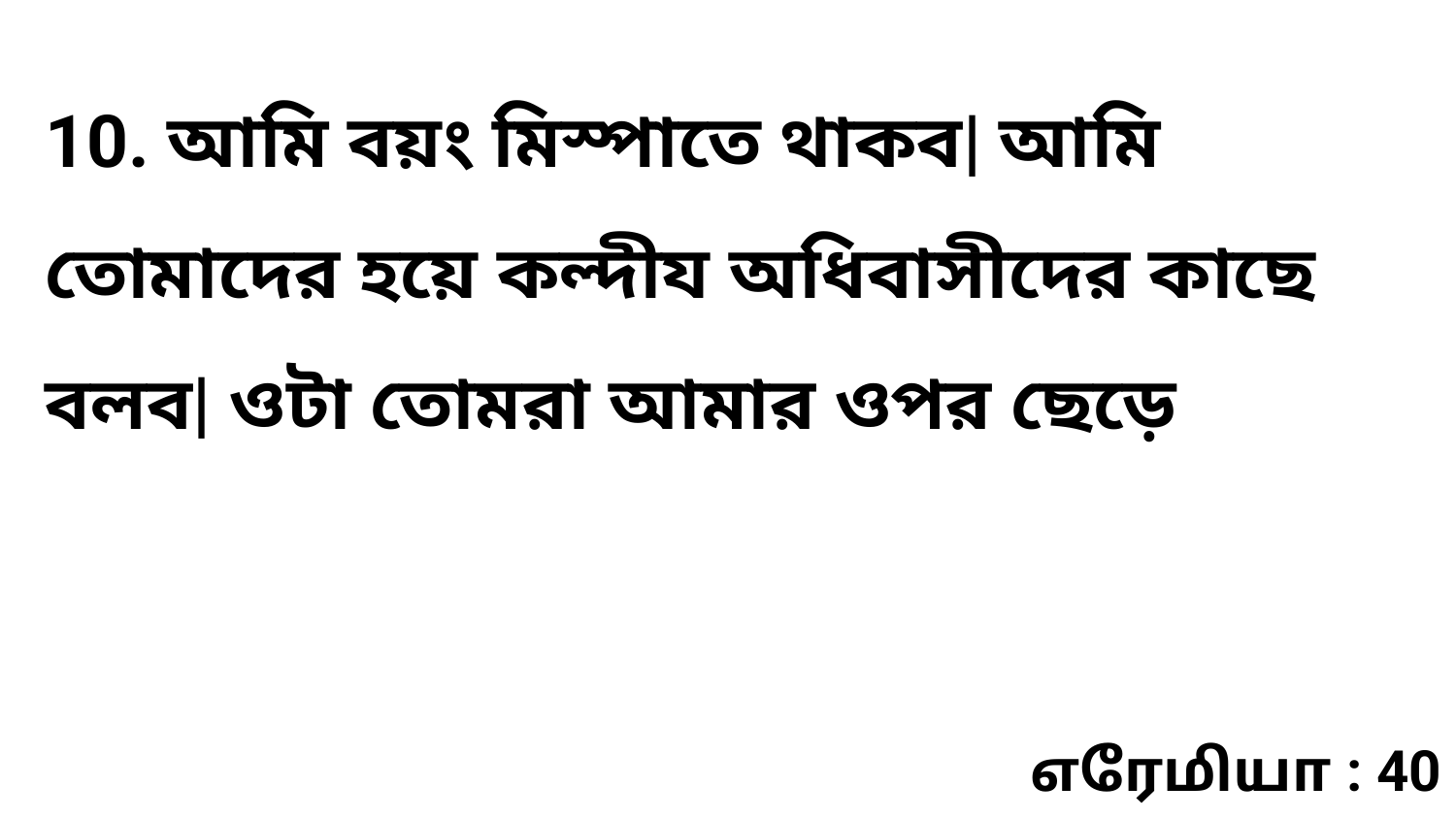

10. আমি বয়ং মিস্পাতে থাকব| আমি তোমাদের হয়ে কল্দীয অধিবাসীদের কাছে বলব| ওটা তোমরা আমার ওপর ছেড়ে
எரேமியா : 40